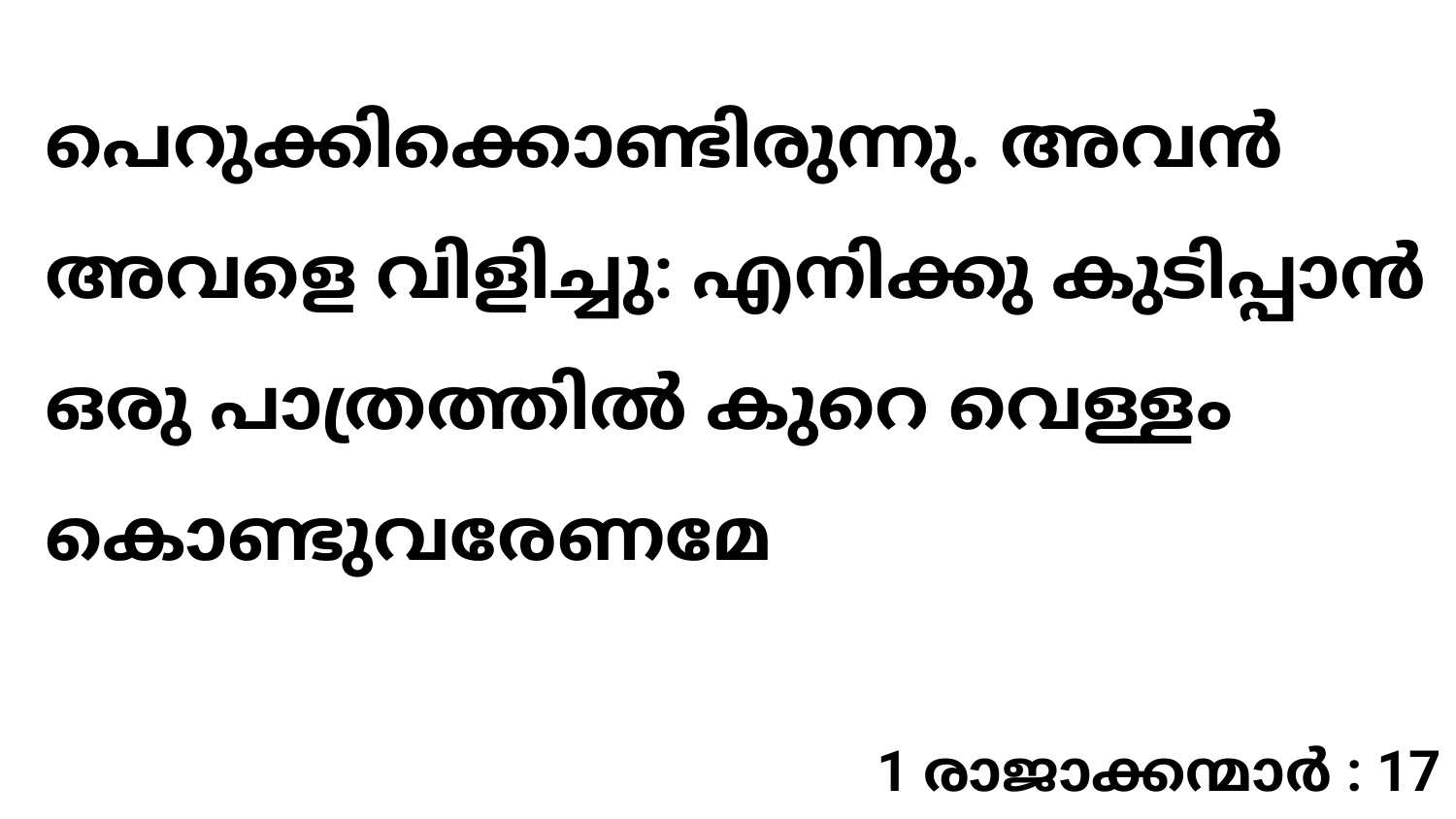

പെറുക്കിക്കൊണ്ടിരുന്നു. അവൻ അവളെ വിളിച്ചു: എനിക്കു കുടിപ്പാൻ ഒരു പാത്രത്തിൽ കുറെ വെള്ളം കൊണ്ടുവരേണമേ
1 രാജാക്കന്മാർ : 17